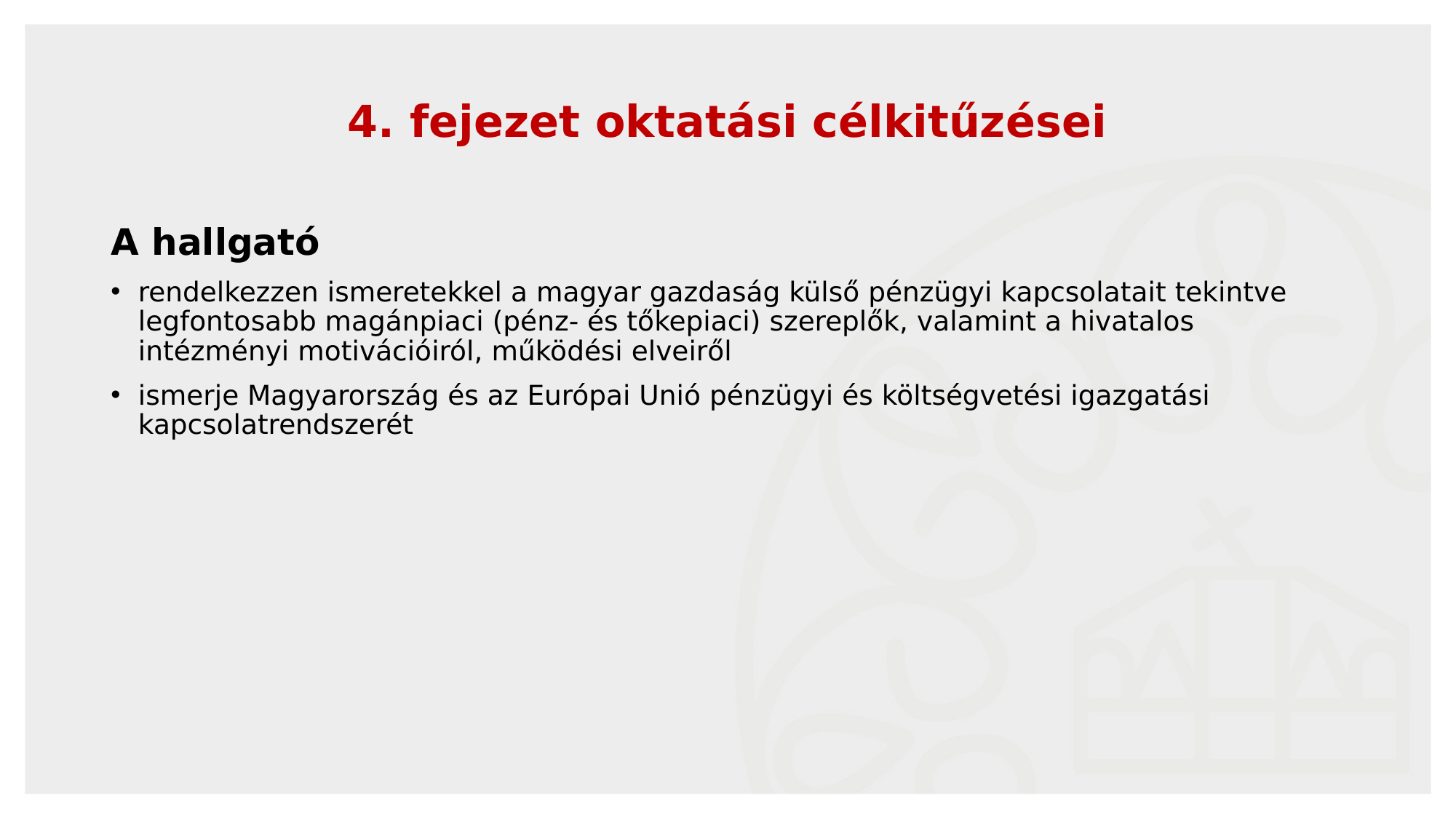

52
# 4. fejezet oktatási célkitűzései
A hallgató
rendelkezzen ismeretekkel a magyar gazdaság külső pénzügyi kapcsolatait tekintve legfontosabb magánpiaci (pénz- és tőkepiaci) szereplők, valamint a hivatalos intézményi motivációiról, működési elveiről
ismerje Magyarország és az Európai Unió pénzügyi és költségvetési igazgatási kapcsolatrendszerét